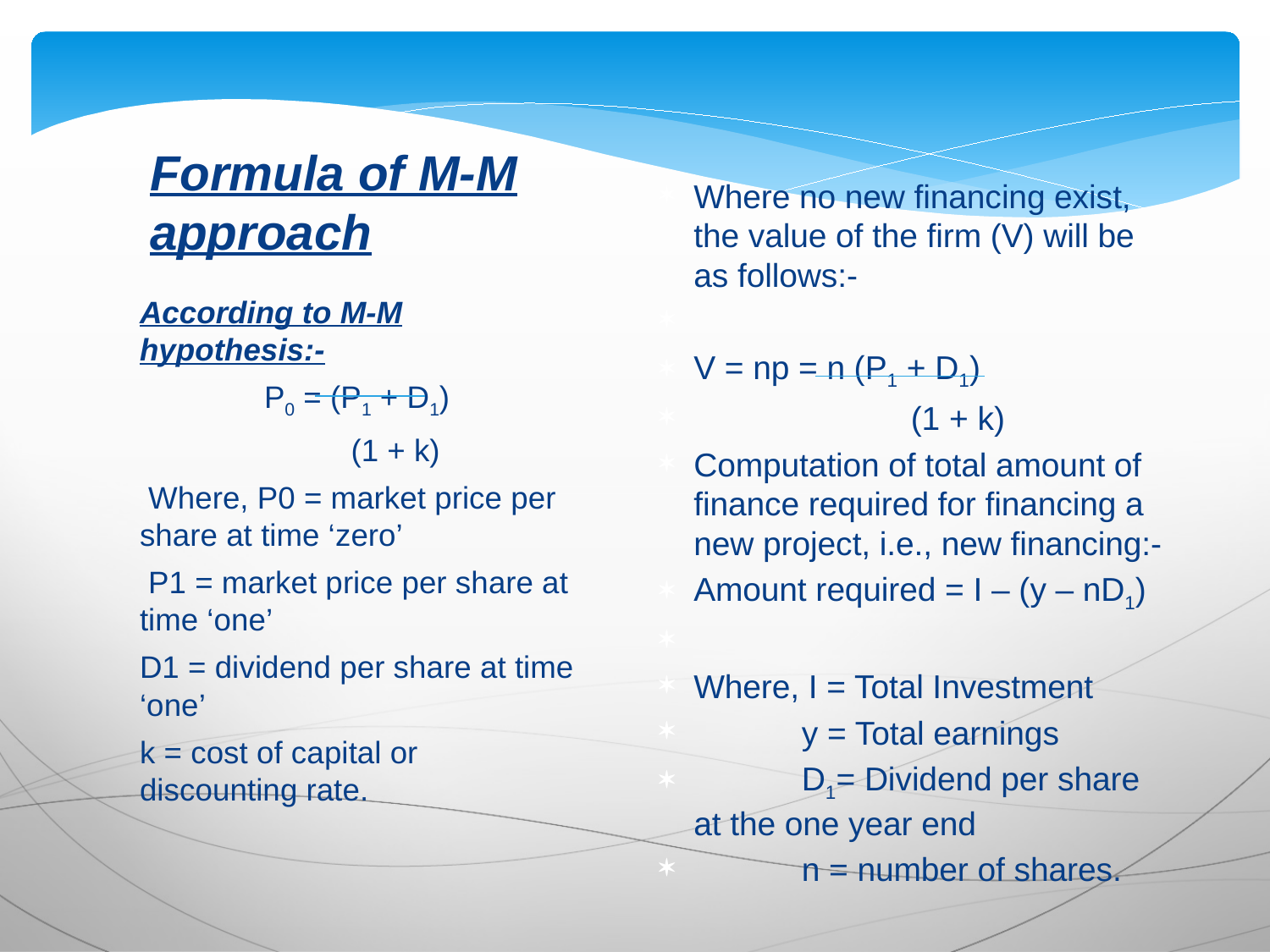

Where no new financing exist, the value of the firm (V) will be as follows:-

V = np = n (P1 + D1)
	            (1 + k)
Computation of total amount of finance required for financing a new project, i.e., new financing:-
Amount required = I – (y – nD1)

Where, I = Total Investment
	y = Total earnings
	D1= Dividend per share at the one year end
	n = number of shares.

# Formula of M-M approach
According to M-M hypothesis:-
	P0 = (P1 + D1)
	          (1 + k)
 Where, P0 = market price per share at time ‘zero’
 P1 = market price per share at time ‘one’
D1 = dividend per share at time ‘one’
k = cost of capital or discounting rate.